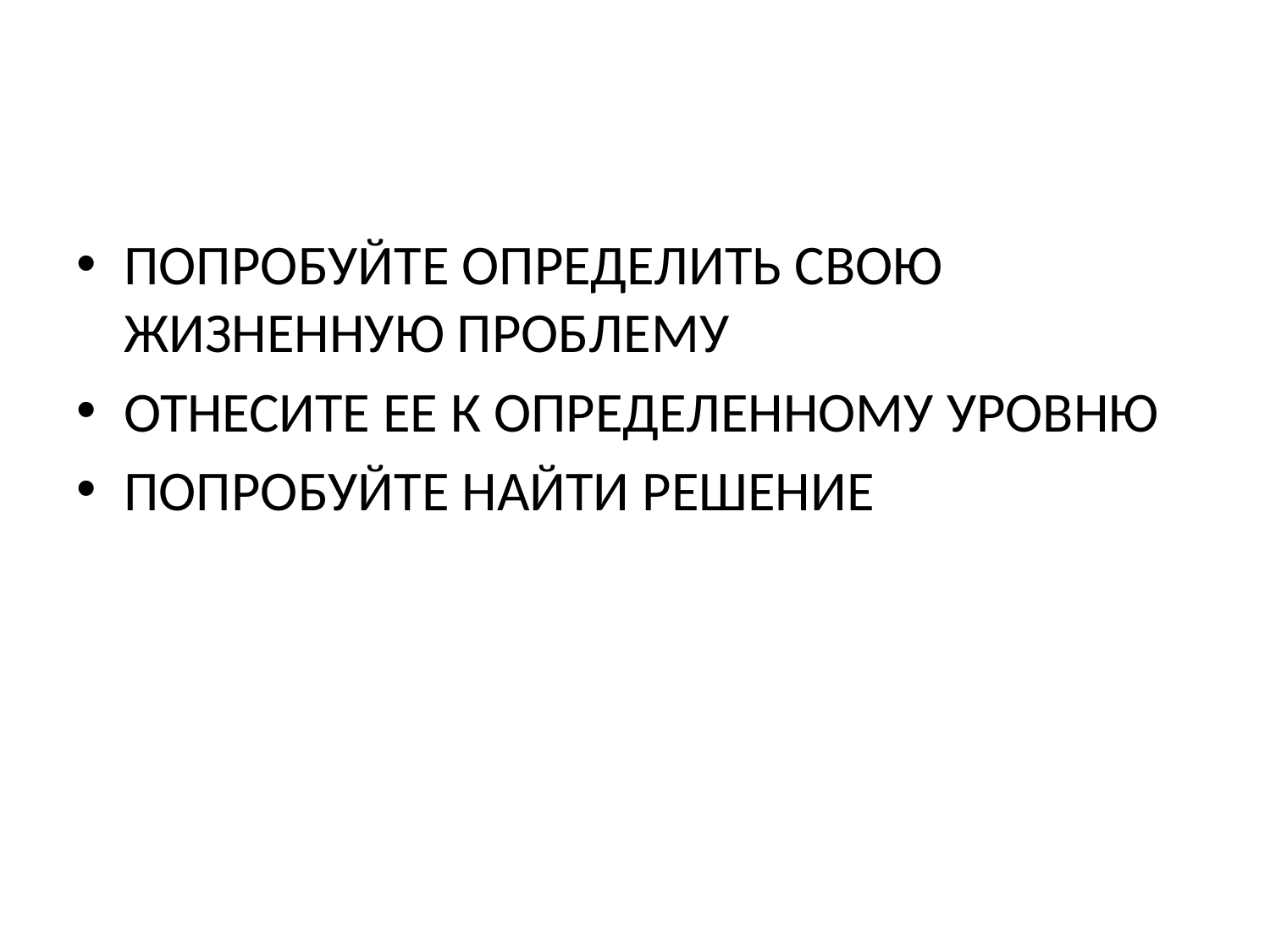

ПОПРОБУЙТЕ ОПРЕДЕЛИТЬ СВОЮ ЖИЗНЕННУЮ ПРОБЛЕМУ
ОТНЕСИТЕ ЕЕ К ОПРЕДЕЛЕННОМУ УРОВНЮ
ПОПРОБУЙТЕ НАЙТИ РЕШЕНИЕ